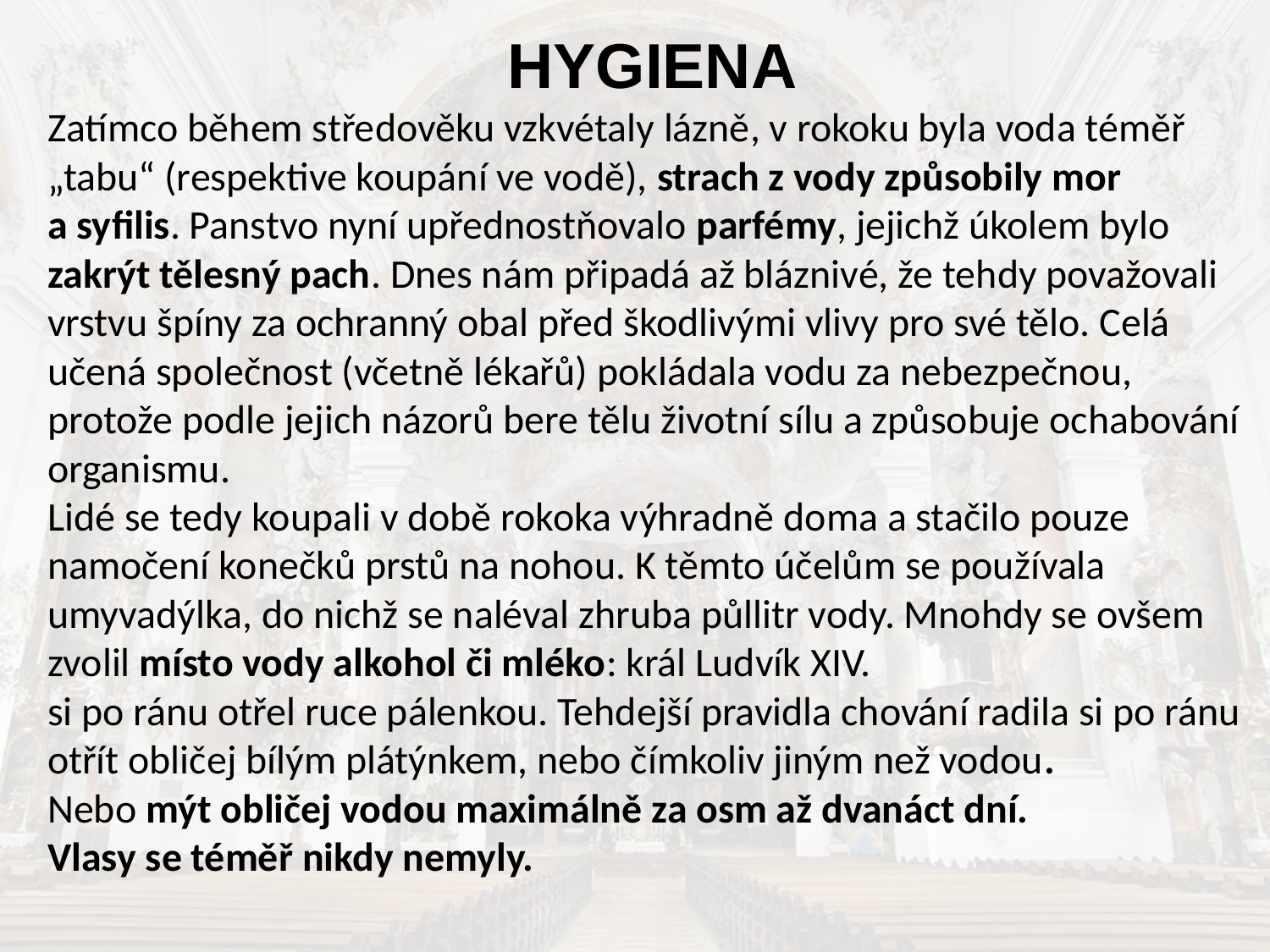

HYGIENA
Zatímco během středověku vzkvétaly lázně, v rokoku byla voda téměř „tabu“ (respektive koupání ve vodě), strach z vody způsobily mor
a syfilis. Panstvo nyní upřednostňovalo parfémy, jejichž úkolem bylo zakrýt tělesný pach. Dnes nám připadá až bláznivé, že tehdy považovali vrstvu špíny za ochranný obal před škodlivými vlivy pro své tělo. Celá učená společnost (včetně lékařů) pokládala vodu za nebezpečnou, protože podle jejich názorů bere tělu životní sílu a způsobuje ochabování organismu.
Lidé se tedy koupali v době rokoka výhradně doma a stačilo pouze namočení konečků prstů na nohou. K těmto účelům se používala umyvadýlka, do nichž se naléval zhruba půllitr vody. Mnohdy se ovšem zvolil místo vody alkohol či mléko: král Ludvík XIV.
si po ránu otřel ruce pálenkou. Tehdejší pravidla chování radila si po ránu otřít obličej bílým plátýnkem, nebo čímkoliv jiným než vodou.
Nebo mýt obličej vodou maximálně za osm až dvanáct dní.
Vlasy se téměř nikdy nemyly.